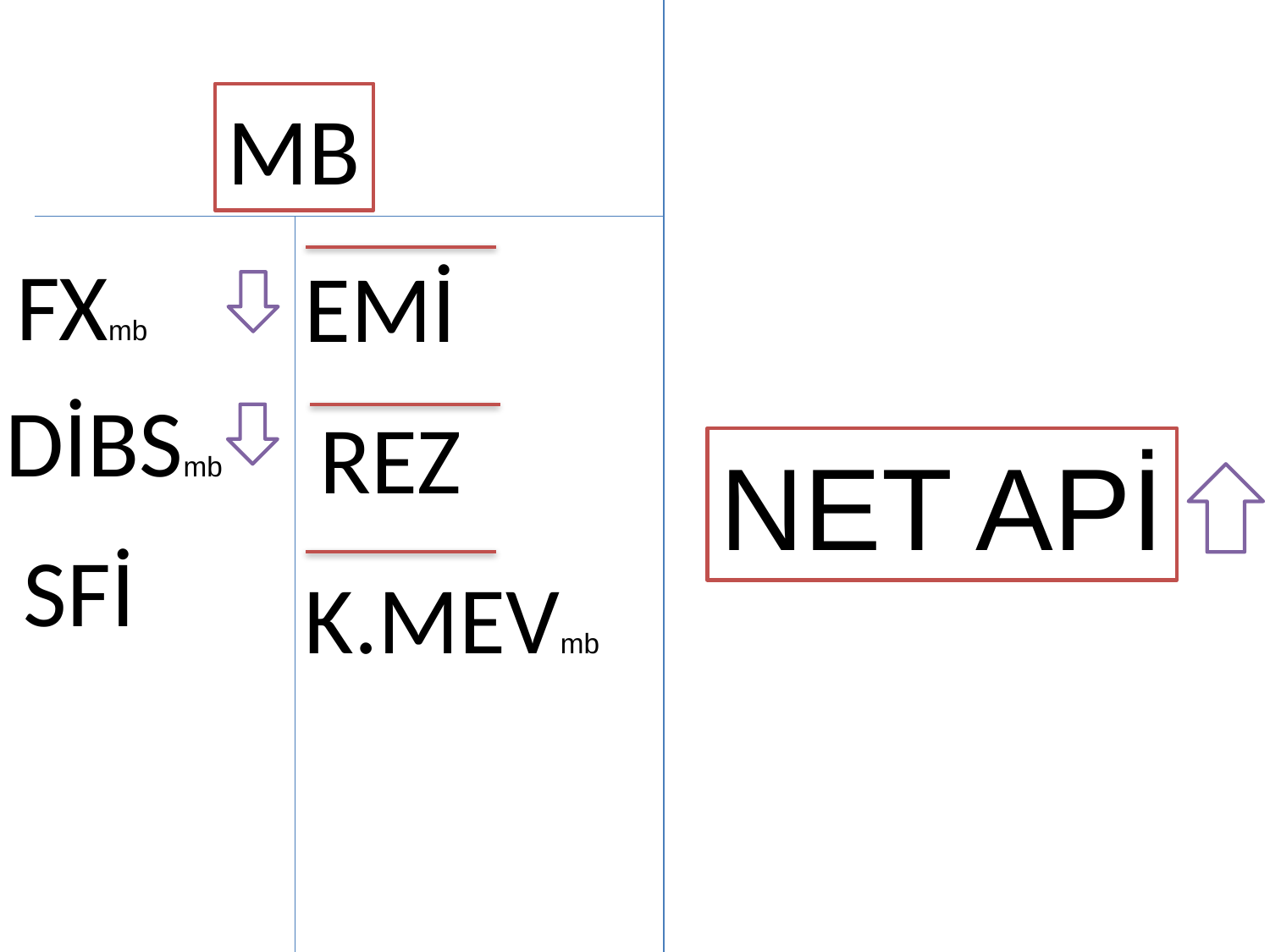

MB
FXmb
EMİ

DİBSmb
REZ

NET APİ

SFİ
K.MEVmb